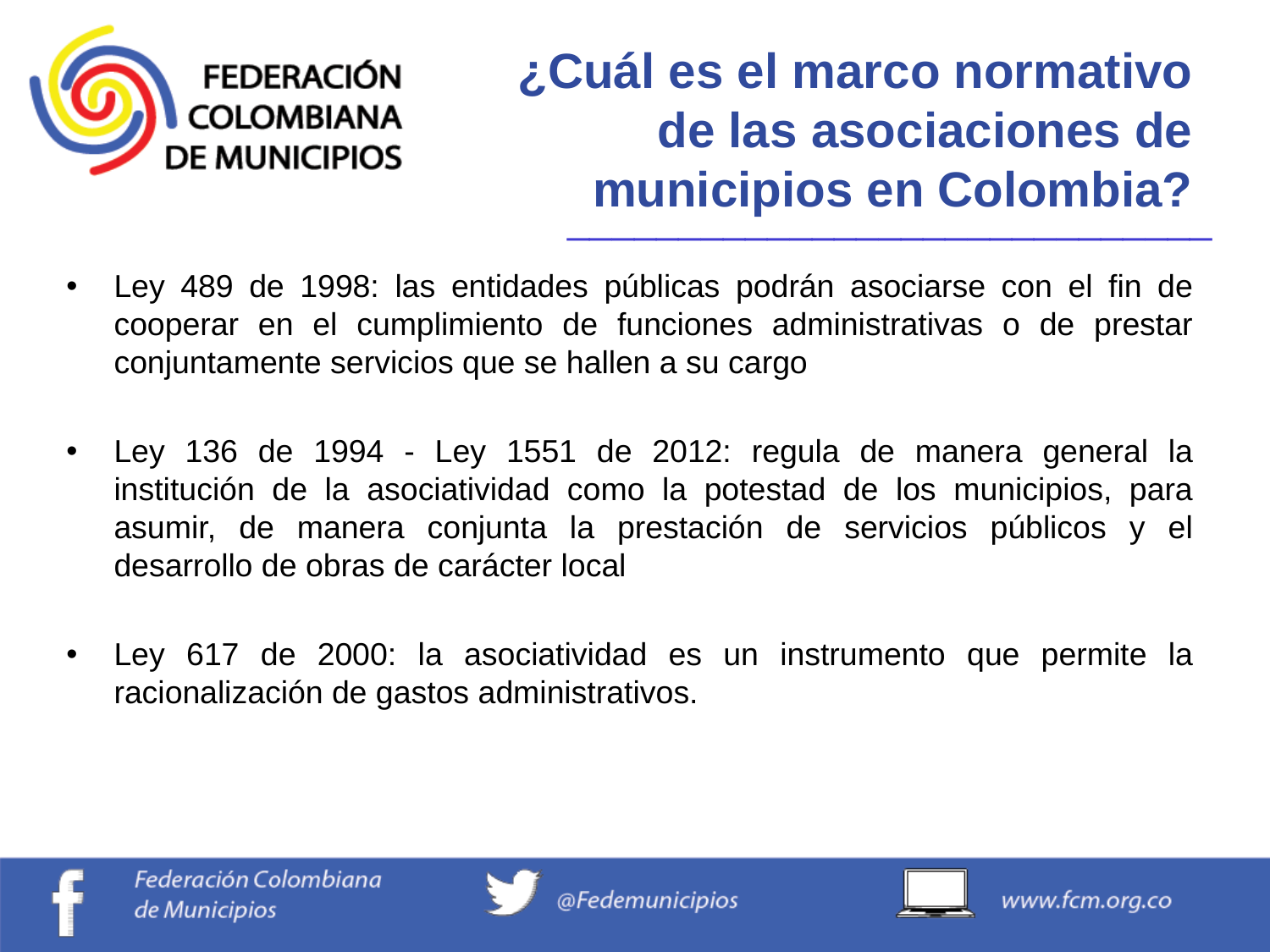

¿Cuál es el marco normativo de las asociaciones de municipios en Colombia?
_____________________________
Ley 489 de 1998: las entidades públicas podrán asociarse con el fin de cooperar en el cumplimiento de funciones administrativas o de prestar conjuntamente servicios que se hallen a su cargo

Ley 136 de 1994 - Ley 1551 de 2012: regula de manera general la institución de la asociatividad como la potestad de los municipios, para asumir, de manera conjunta la prestación de servicios públicos y el desarrollo de obras de carácter local

Ley 617 de 2000: la asociatividad es un instrumento que permite la racionalización de gastos administrativos.